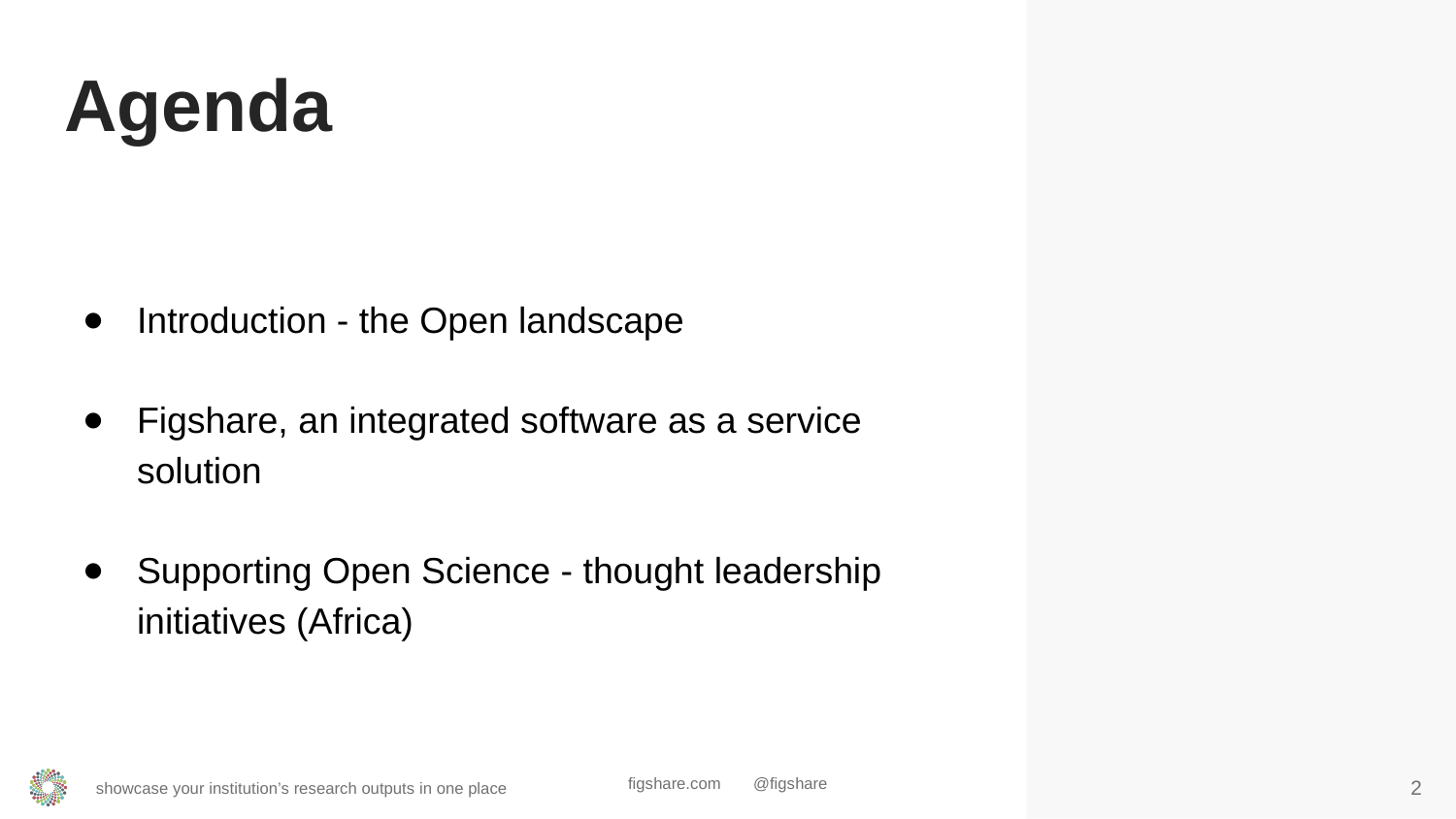

# Agenda
Introduction - the Open landscape

Figshare, an integrated software as a service solution

Supporting Open Science - thought leadership initiatives (Africa)
2